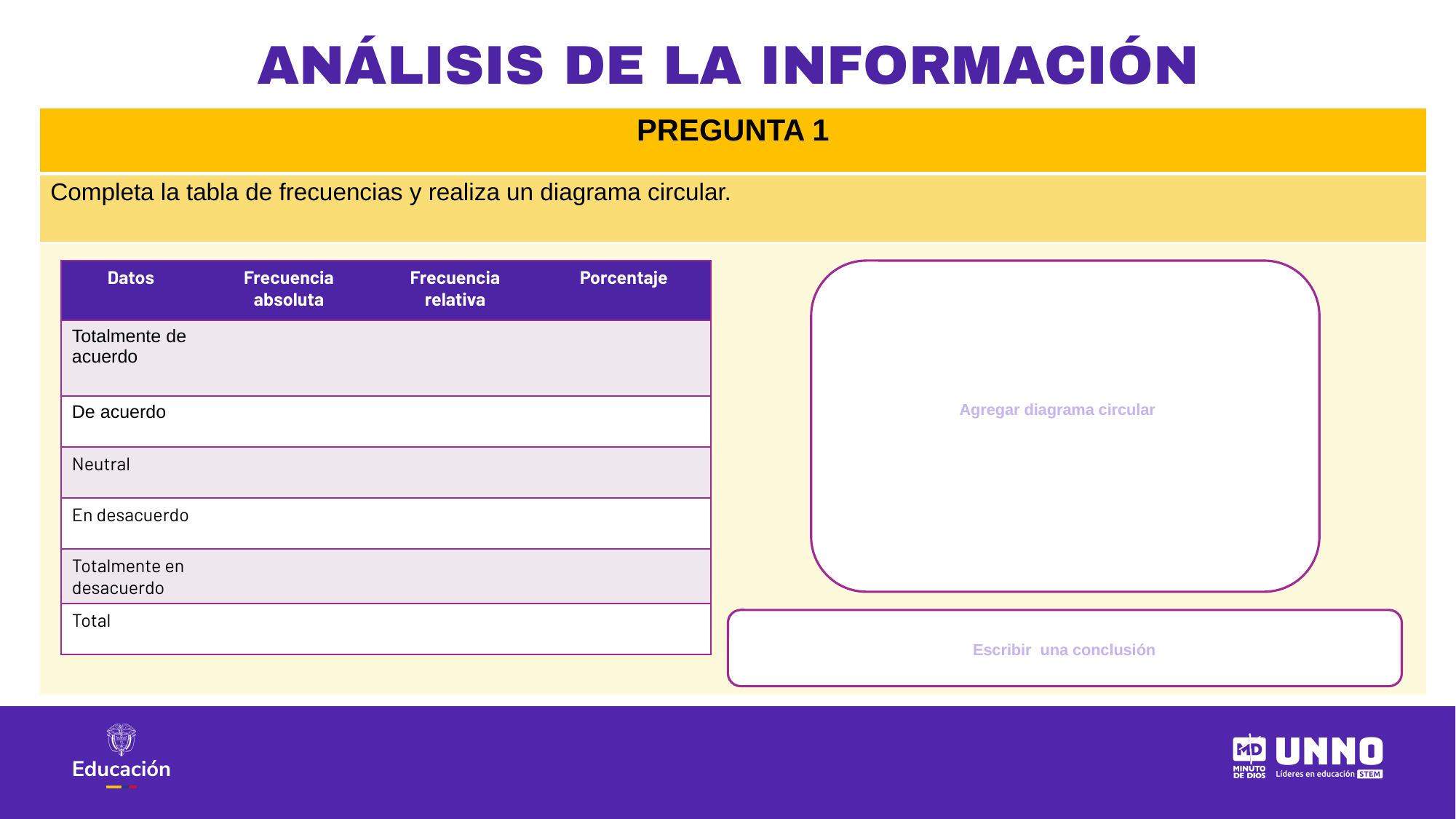

ANÁLISIS DE LA INFORMACIÓN
| PREGUNTA 1 |
| --- |
| Completa la tabla de frecuencias y realiza un diagrama circular. |
|  |
| Datos | Frecuencia absoluta | Frecuencia relativa | Porcentaje |
| --- | --- | --- | --- |
| Totalmente de acuerdo |  |  |  |
| De acuerdo |  |  |  |
| Neutral |  |  |  |
| En desacuerdo |  |  |  |
| Totalmente en desacuerdo |  |  |  |
| Total |  |  |  |

Agregar diagrama circular

Escribir  una conclusión